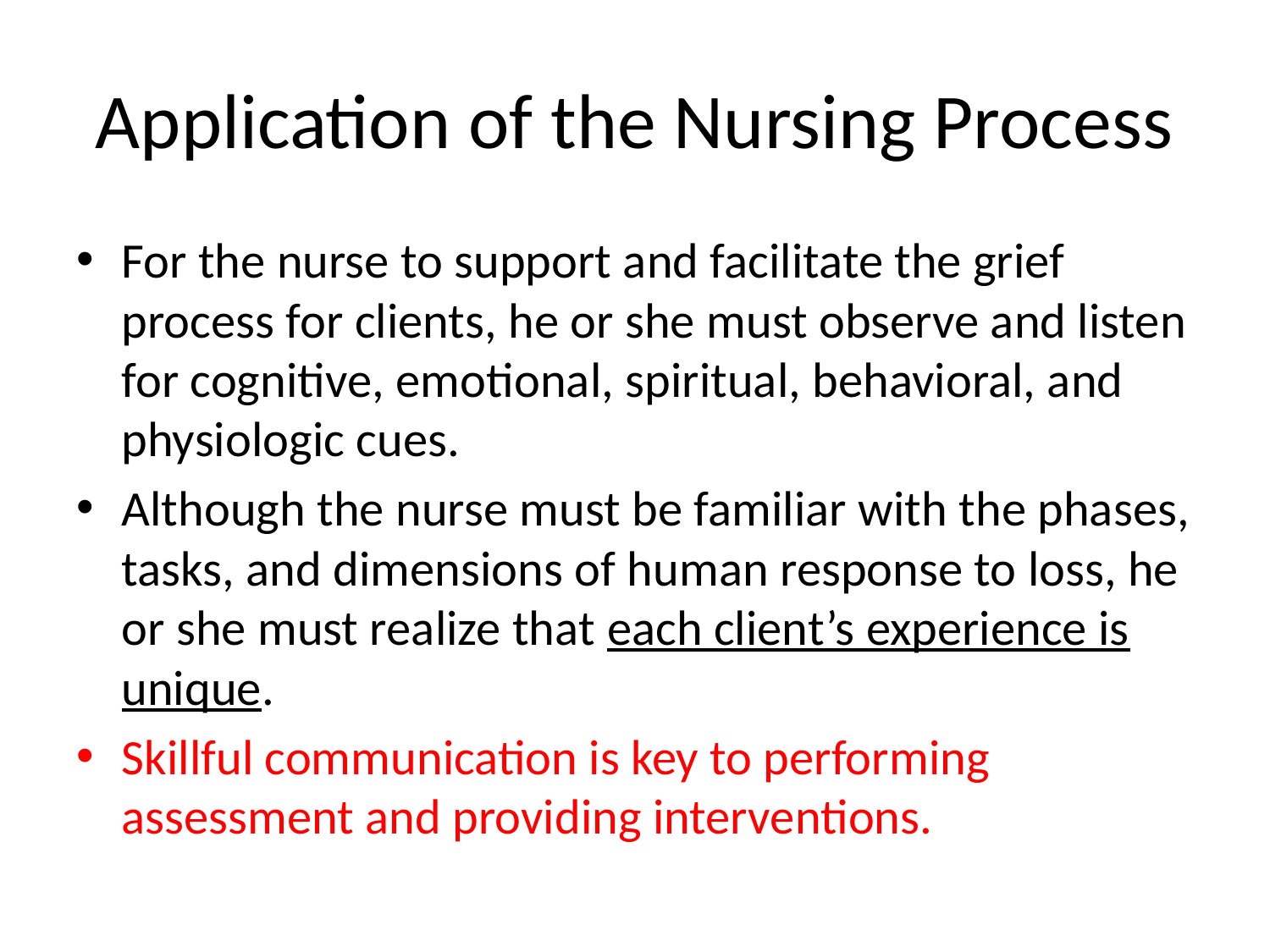

# Application of the Nursing Process
For the nurse to support and facilitate the grief process for clients, he or she must observe and listen for cognitive, emotional, spiritual, behavioral, and physiologic cues.
Although the nurse must be familiar with the phases, tasks, and dimensions of human response to loss, he or she must realize that each client’s experience is unique.
Skillful communication is key to performing assessment and providing interventions.